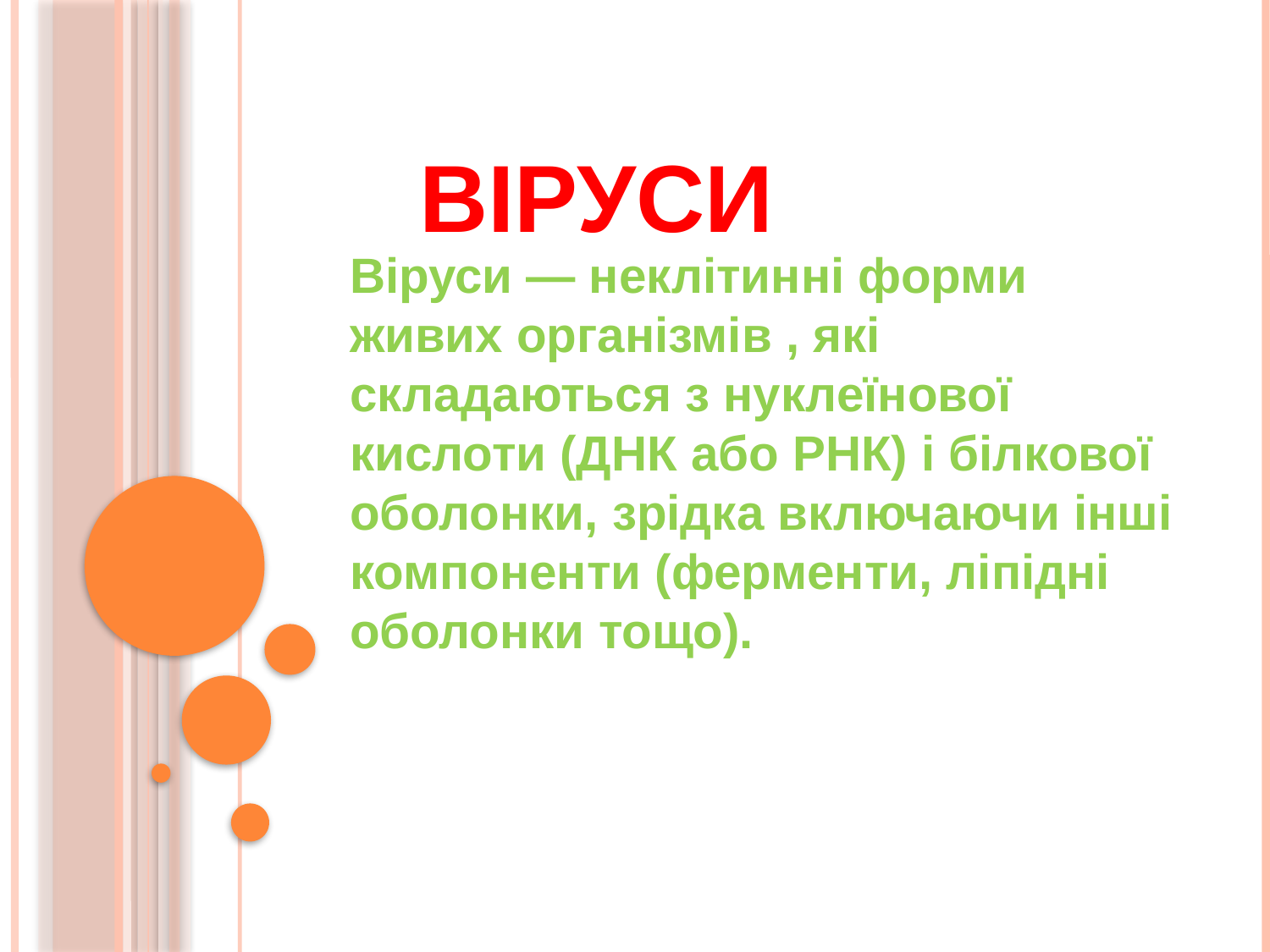

# Віруси
Віруси — неклітинні форми живих організмів , які складаються з нуклеїнової кислоти (ДНК або РНК) і білкової оболонки, зрідка включаючи інші компоненти (ферменти, ліпідні оболонки тощо).